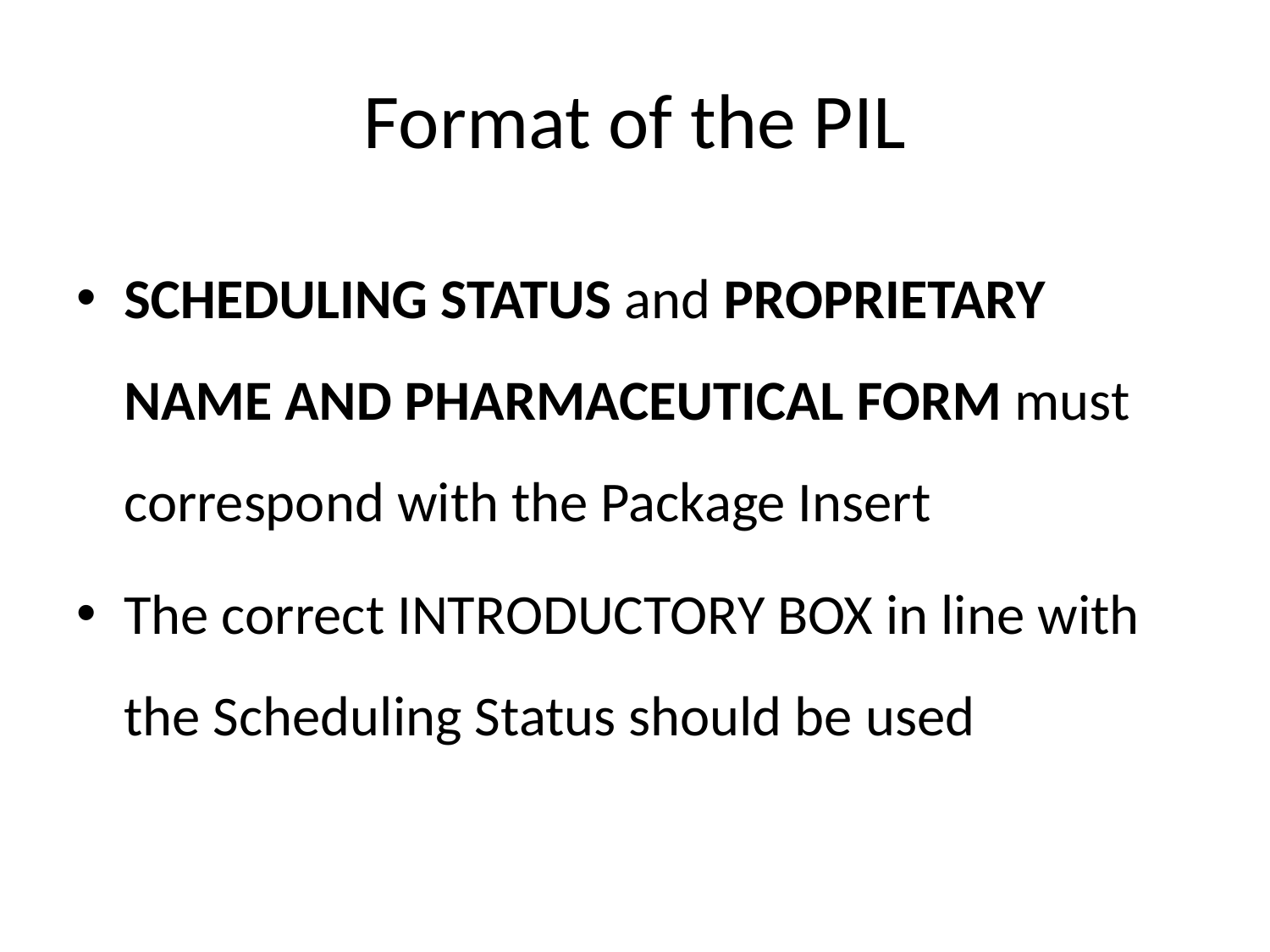

# Format of the PIL
SCHEDULING STATUS and PROPRIETARY NAME AND PHARMACEUTICAL FORM must correspond with the Package Insert
The correct INTRODUCTORY BOX in line with the Scheduling Status should be used